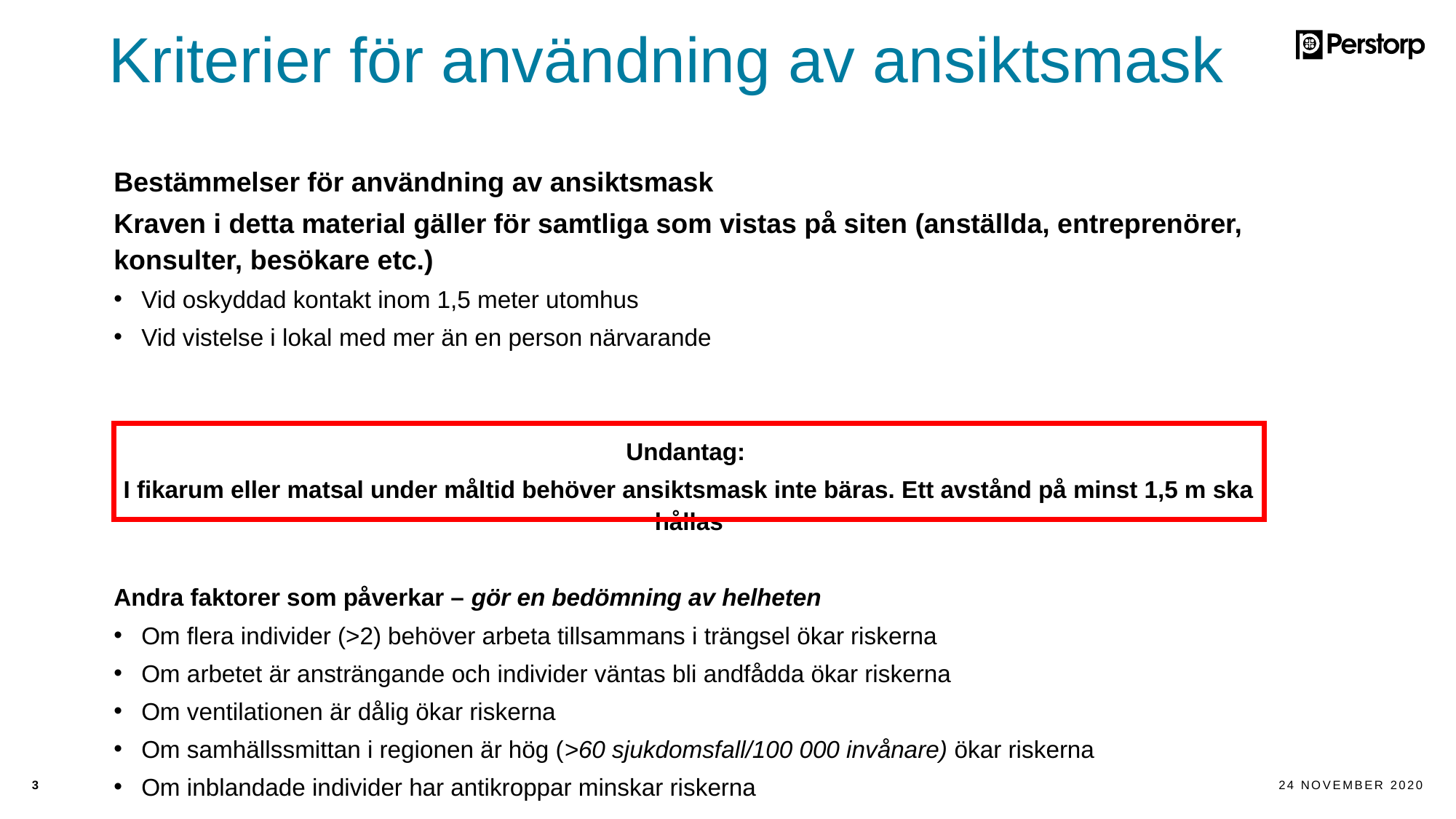

# Kriterier för användning av ansiktsmask
Bestämmelser för användning av ansiktsmask
Kraven i detta material gäller för samtliga som vistas på siten (anställda, entreprenörer, konsulter, besökare etc.)
Vid oskyddad kontakt inom 1,5 meter utomhus
Vid vistelse i lokal med mer än en person närvarande

Undantag:
I fikarum eller matsal under måltid behöver ansiktsmask inte bäras. Ett avstånd på minst 1,5 m ska hållas

Andra faktorer som påverkar – gör en bedömning av helheten
Om flera individer (>2) behöver arbeta tillsammans i trängsel ökar riskerna
Om arbetet är ansträngande och individer väntas bli andfådda ökar riskerna
Om ventilationen är dålig ökar riskerna
Om samhällssmittan i regionen är hög (>60 sjukdomsfall/100 000 invånare) ökar riskerna
Om inblandade individer har antikroppar minskar riskerna

3

24 November 2020